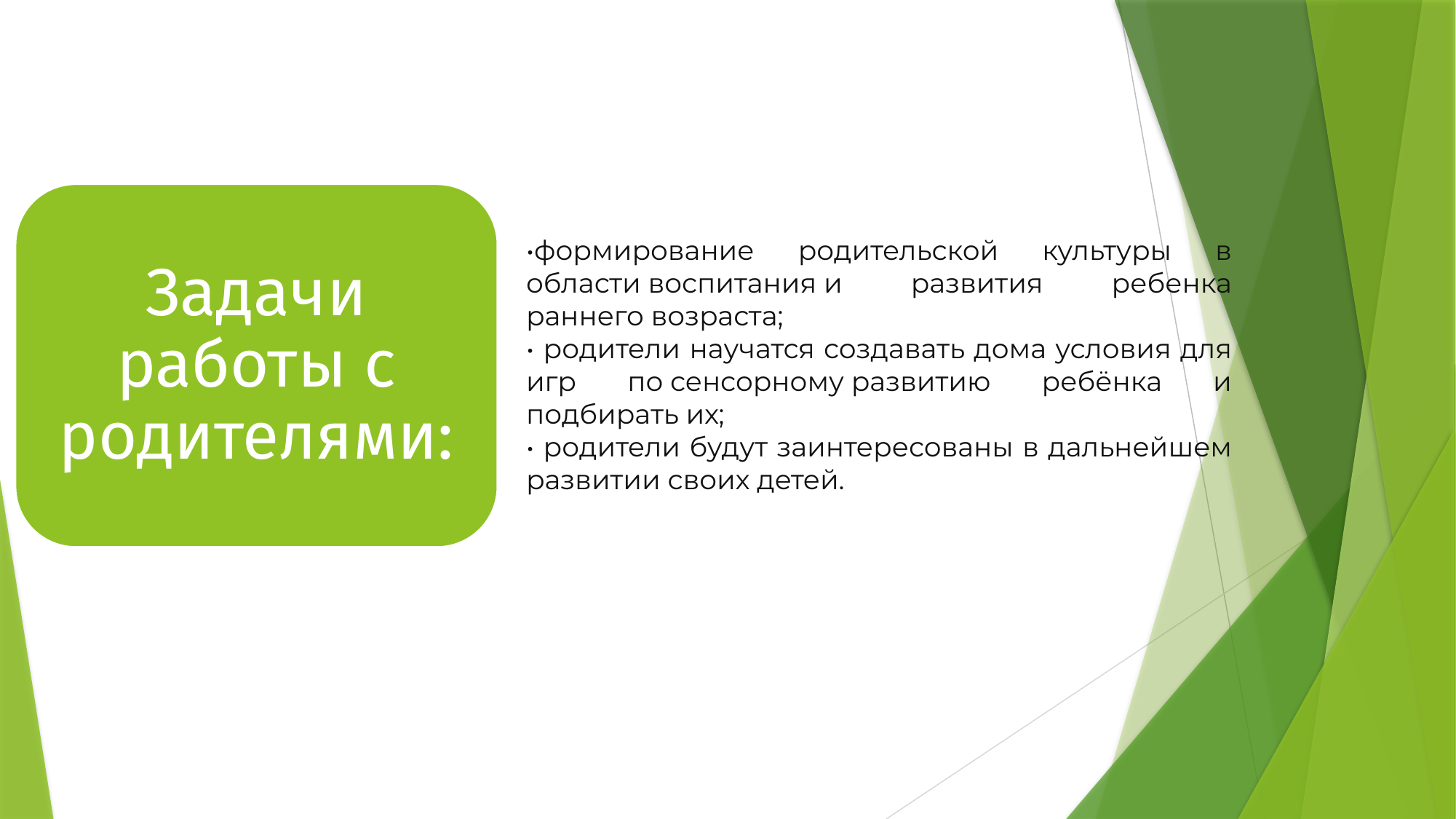

Задачи работы с родителями:
•формирование родительской культуры в области воспитания и развития ребенка раннего возраста;
• родители научатся создавать дома условия для игр по сенсорному развитию ребёнка и подбирать их;
• родители будут заинтересованы в дальнейшем развитии своих детей.